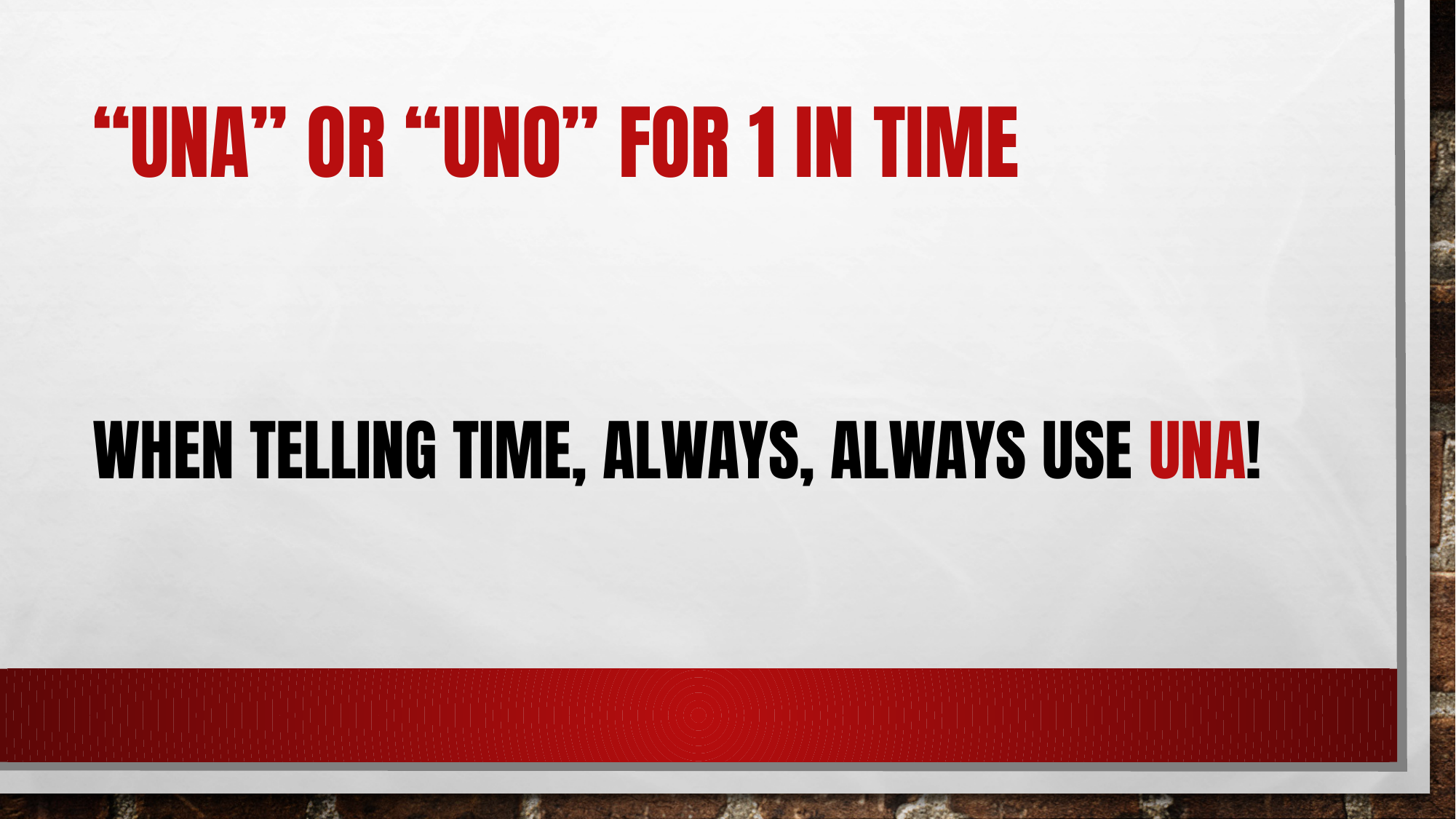

# “una” or “uno” for 1 in time
When telling time, always, always use Una!